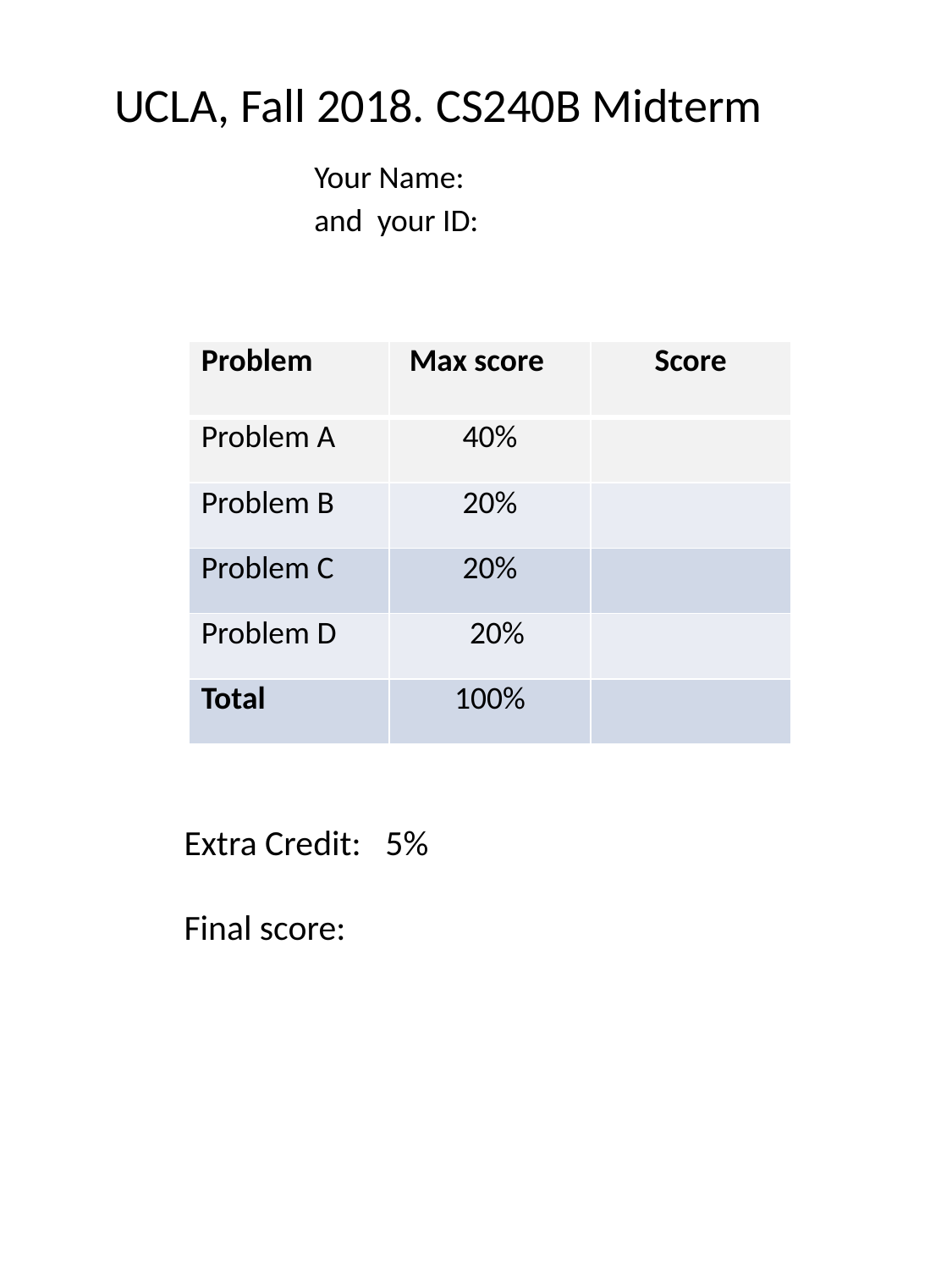

# UCLA, Fall 2018. CS240B Midterm Your Name: and  your ID:
| Problem | Max score | Score |
| --- | --- | --- |
| Problem A | 40% |  |
| Problem B | 20% |  |
| Problem C | 20% |  |
| Problem D | 20% |  |
| Total | 100% |  |
Extra Credit:   5%

Final score: